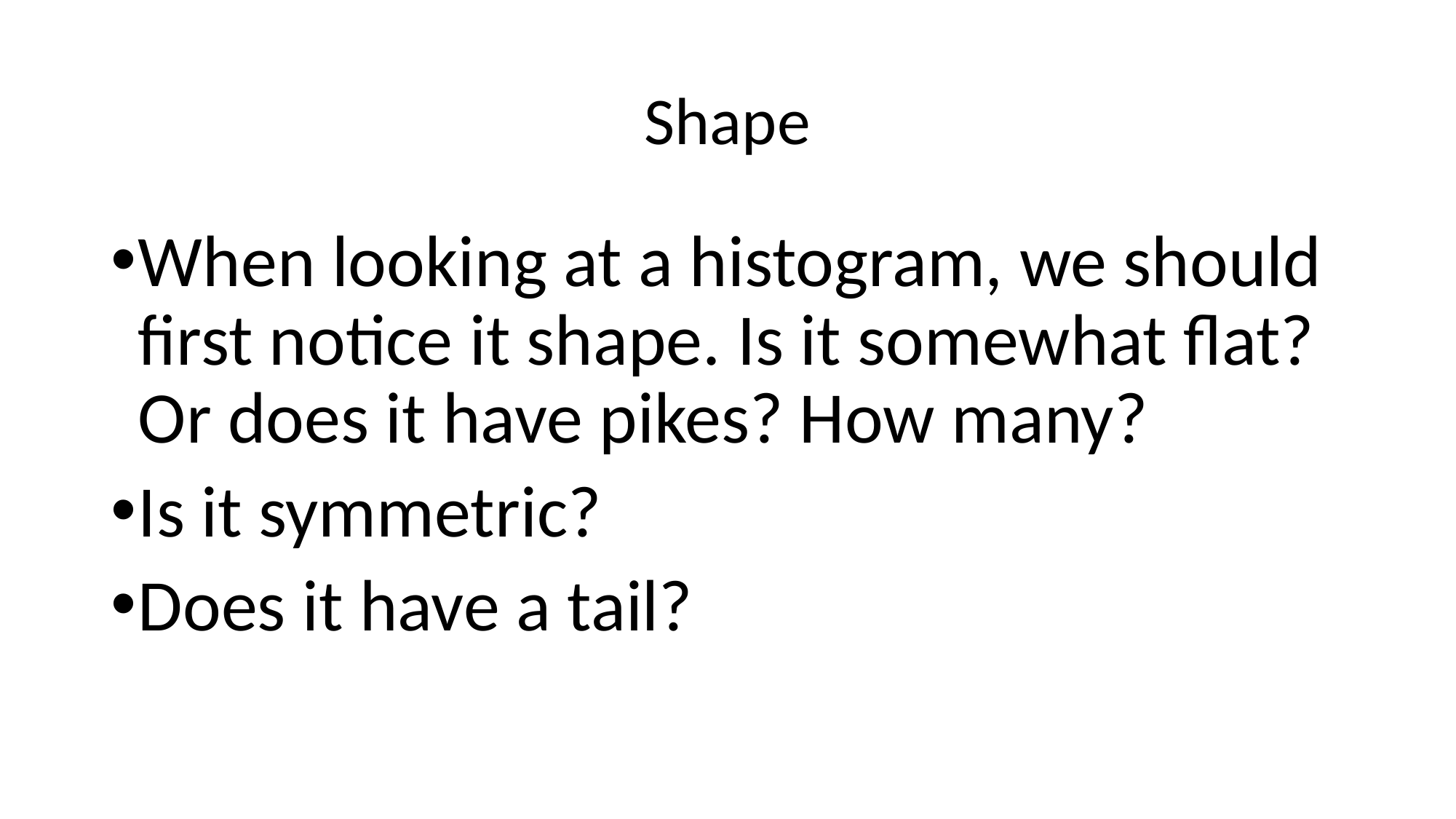

# Shape
When looking at a histogram, we should first notice it shape. Is it somewhat flat? Or does it have pikes? How many?
Is it symmetric?
Does it have a tail?